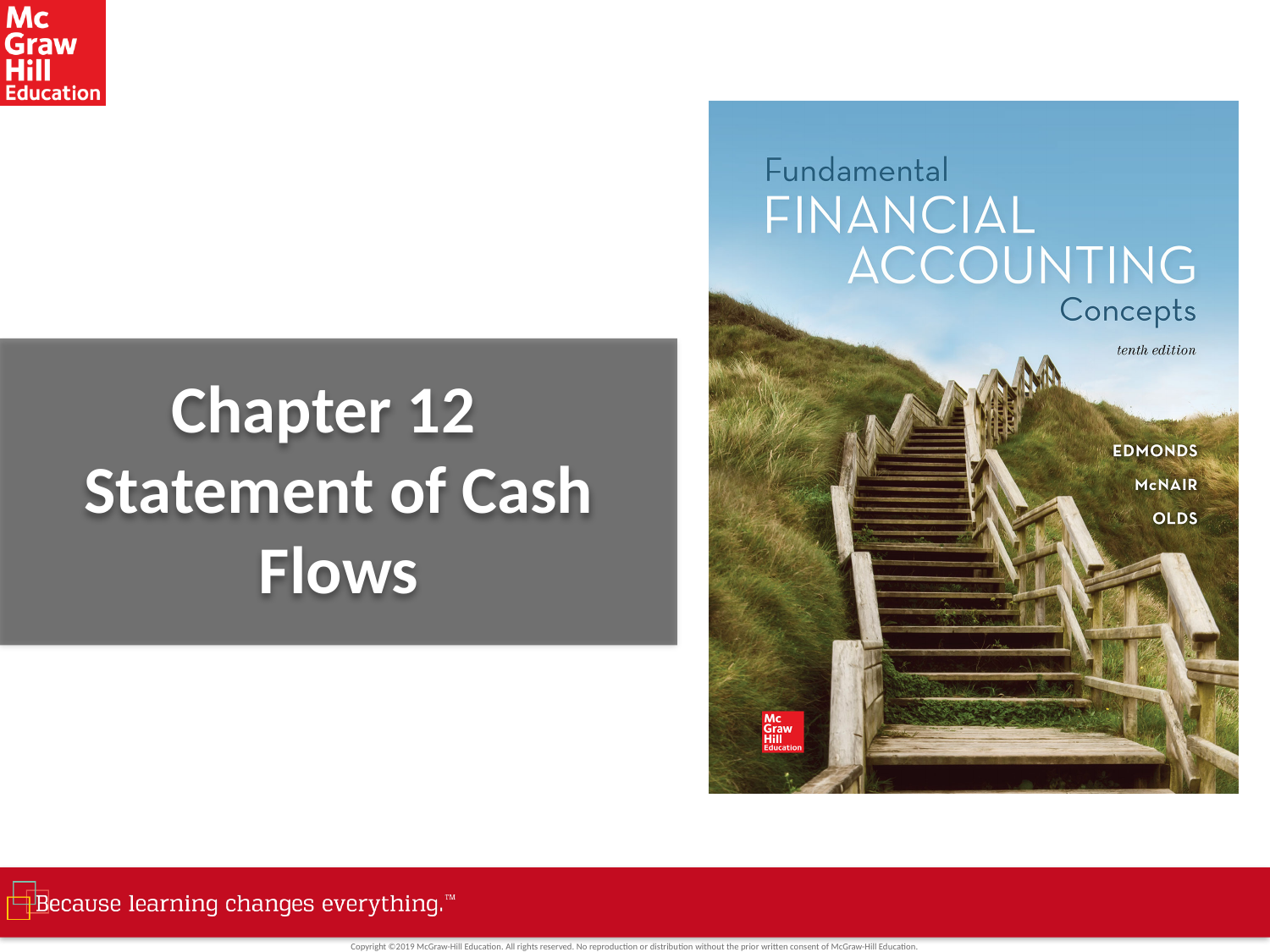

# Chapter 12 Statement of Cash Flows